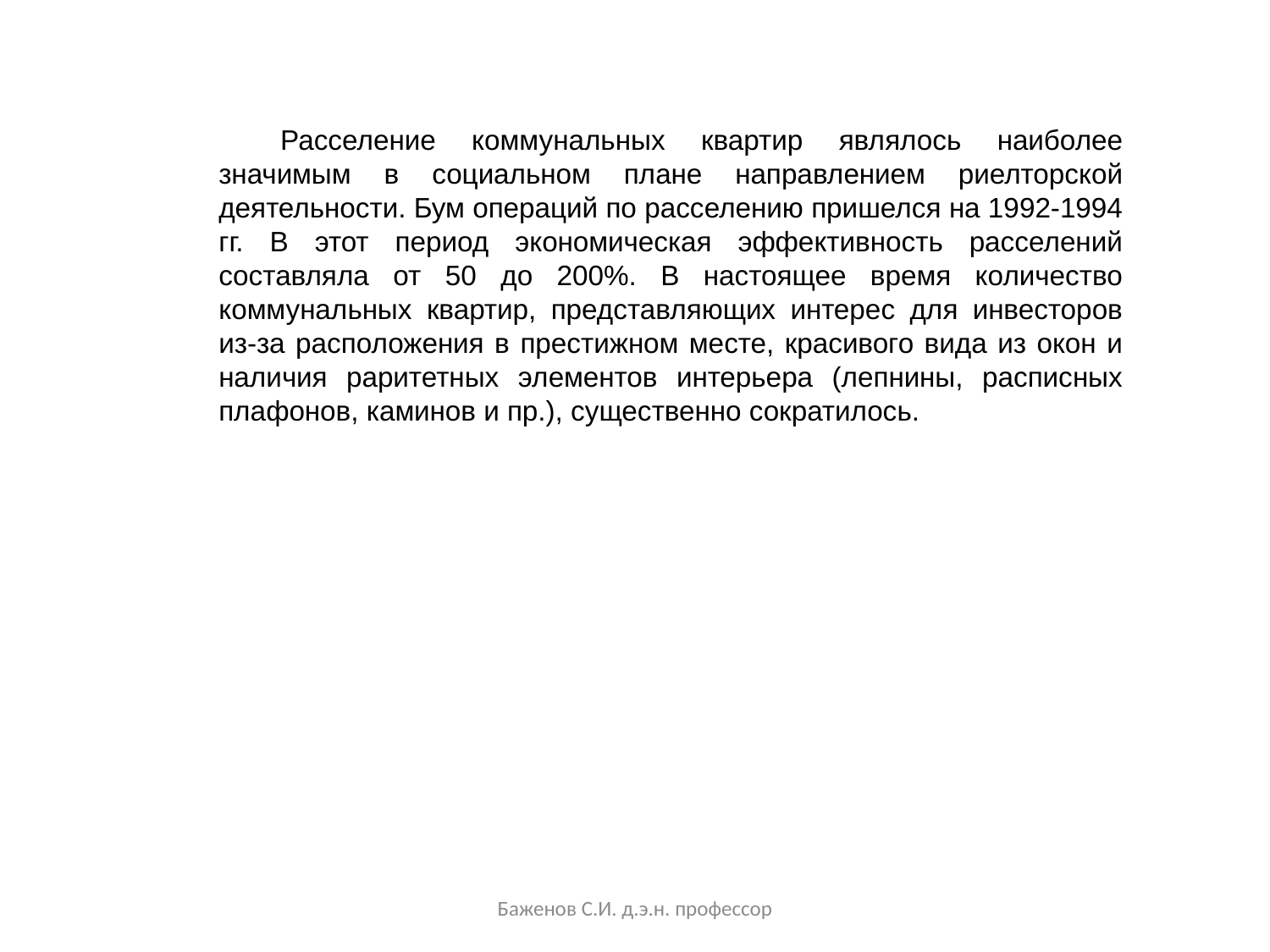

Расселение коммунальных квартир являлось наиболее значимым в социальном плане направлением риелторской деятельности. Бум операций по расселению пришелся на 1992-1994 гг. В этот период экономическая эффективность расселений составляла от 50 до 200%. В настоящее время количество коммунальных квартир, представляющих интерес для инвесторов из-за расположения в престижном месте, красивого вида из окон и наличия раритетных элементов интерьера (лепнины, расписных плафонов, каминов и пр.), существенно сократилось.
Баженов С.И. д.э.н. профессор